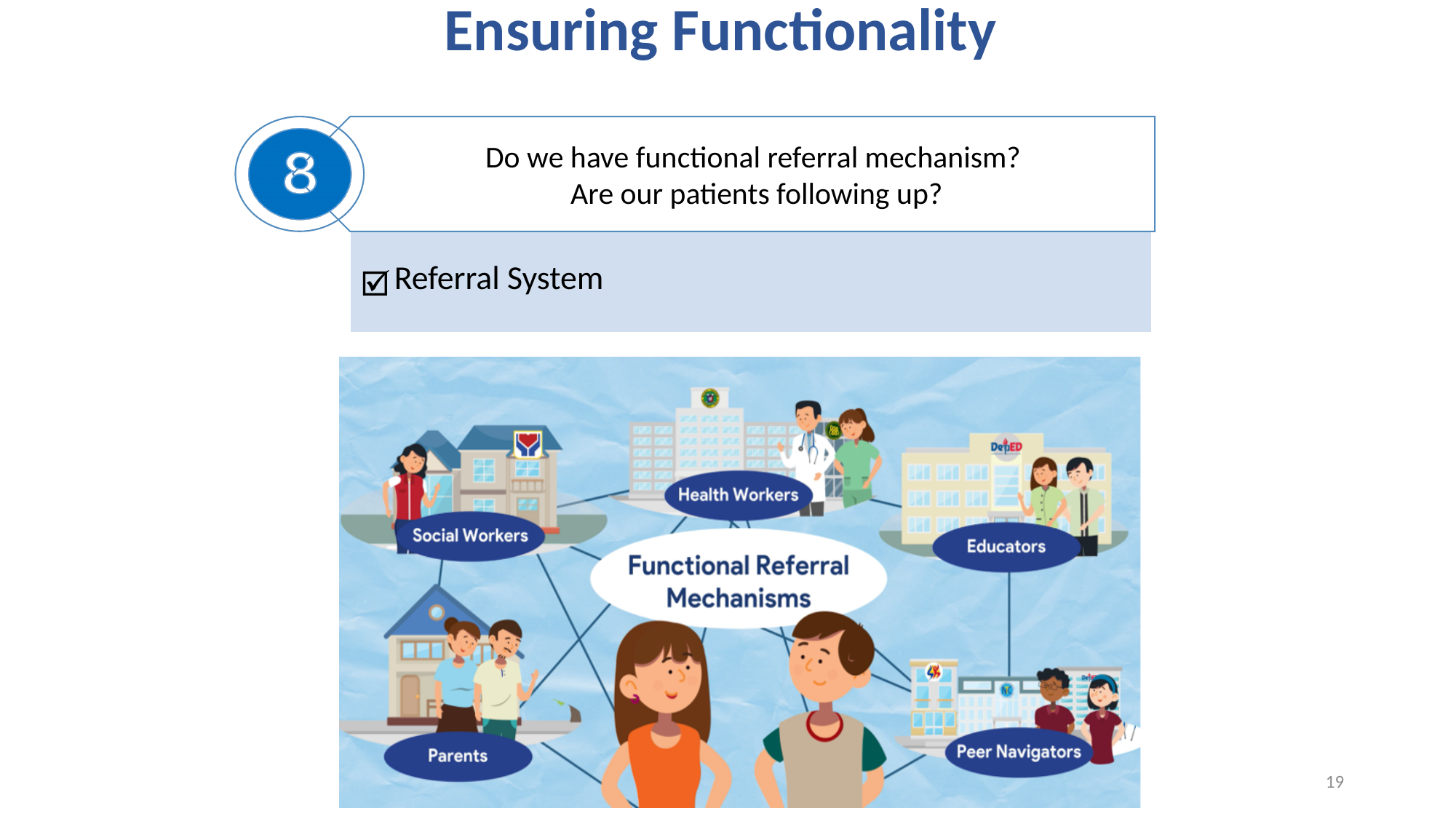

Ensuring Functionality

Do we have functional referral mechanism?
Are our patients following up?
| Elements of Functionality (SYSTEMS OF OPERATIONS ENHANCEMENT) |
| --- |
| Referral System |

19